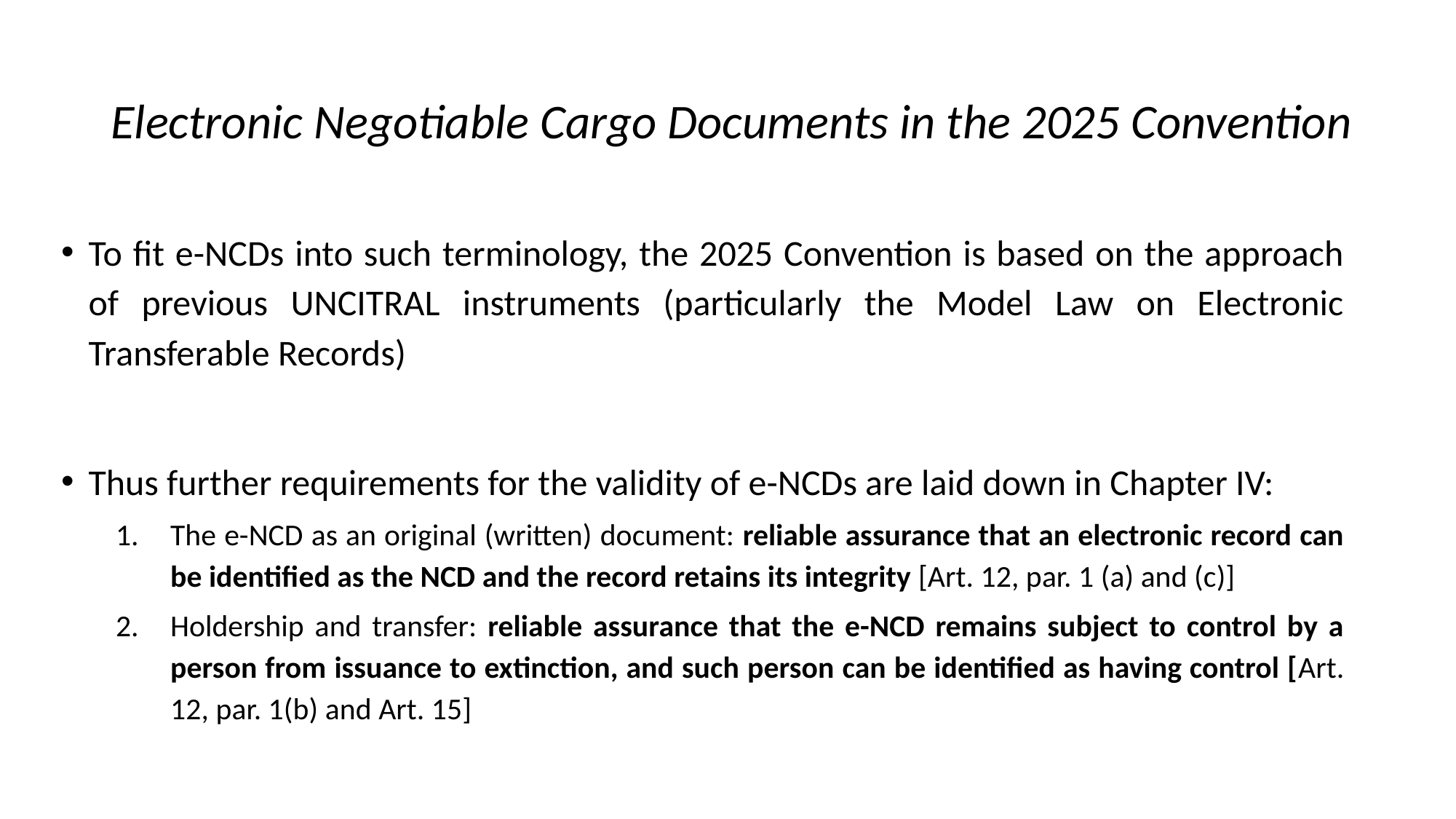

# Electronic Negotiable Cargo Documents in the 2025 Convention
To fit e-NCDs into such terminology, the 2025 Convention is based on the approach of previous UNCITRAL instruments (particularly the Model Law on Electronic Transferable Records)

Thus further requirements for the validity of e-NCDs are laid down in Chapter IV:
The e-NCD as an original (written) document: reliable assurance that an electronic record can be identified as the NCD and the record retains its integrity [Art. 12, par. 1 (a) and (c)]
Holdership and transfer: reliable assurance that the e-NCD remains subject to control by a person from issuance to extinction, and such person can be identified as having control [Art. 12, par. 1(b) and Art. 15]